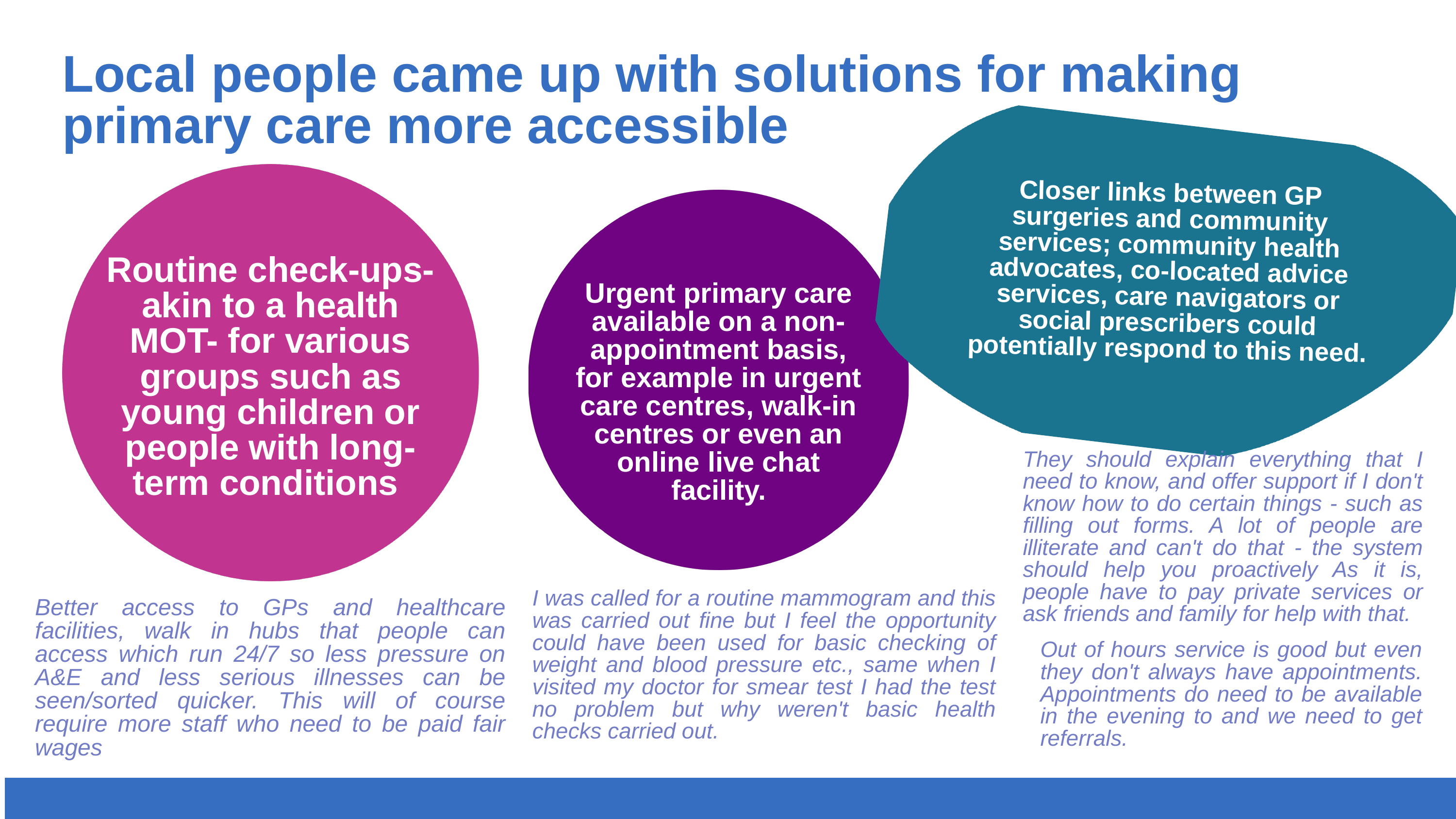

Local people came up with solutions for making primary care more accessible

Closer links between GP surgeries and community services; community health advocates, co-located advice services, care navigators or social prescribers could potentially respond to this need.

Routine check-ups- akin to a health MOT- for various groups such as young children or people with long-term conditions
Urgent primary care available on a non-appointment basis, for example in urgent care centres, walk-in centres or even an online live chat facility.
They should explain everything that I need to know, and offer support if I don't know how to do certain things - such as filling out forms. A lot of people are illiterate and can't do that - the system should help you proactively As it is, people have to pay private services or ask friends and family for help with that.
I was called for a routine mammogram and this was carried out fine but I feel the opportunity could have been used for basic checking of weight and blood pressure etc., same when I visited my doctor for smear test I had the test no problem but why weren't basic health checks carried out.
Better access to GPs and healthcare facilities, walk in hubs that people can access which run 24/7 so less pressure on A&E and less serious illnesses can be seen/sorted quicker. This will of course require more staff who need to be paid fair wages

Out of hours service is good but even they don't always have appointments. Appointments do need to be available in the evening to and we need to get referrals.